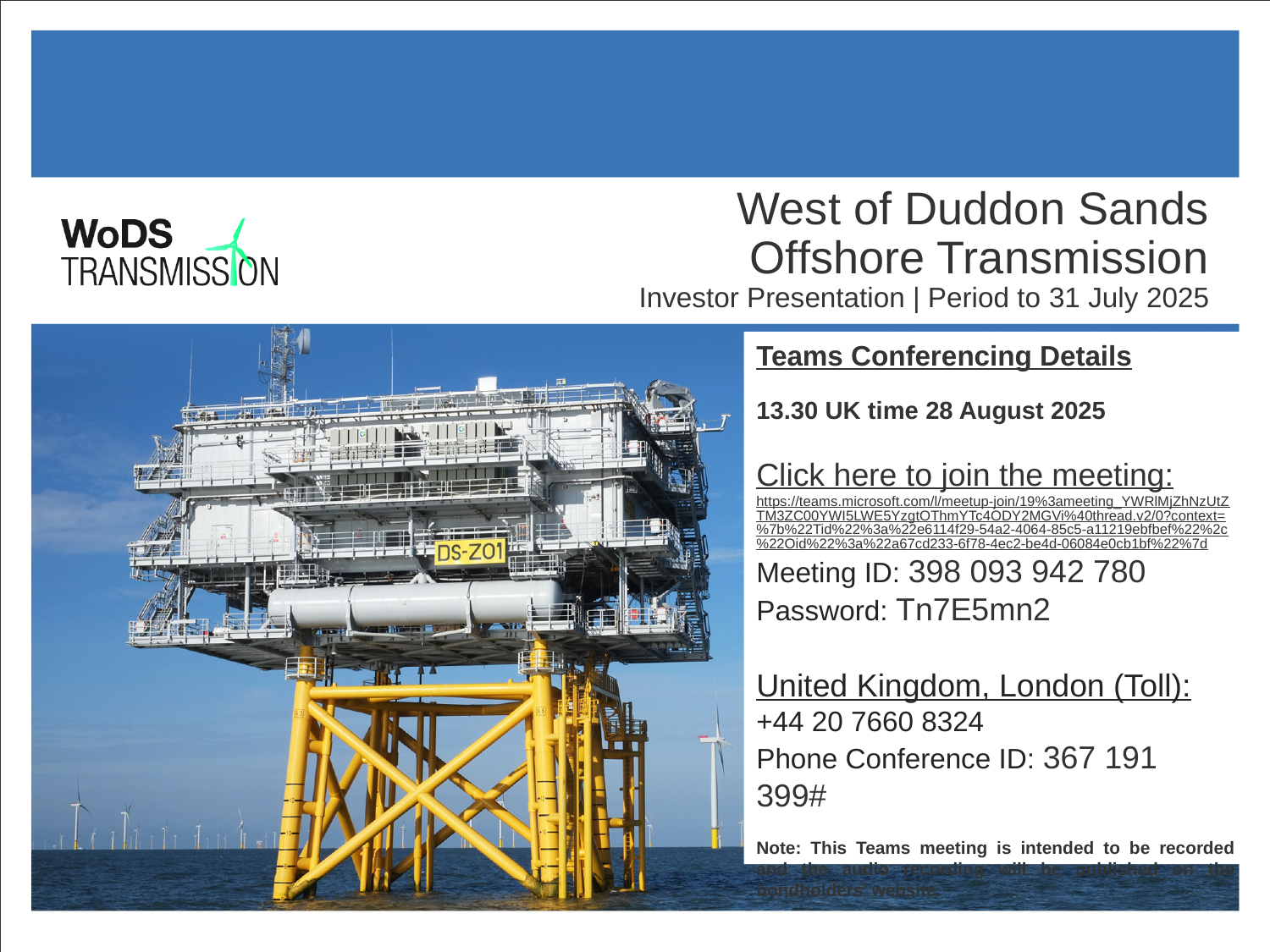

# West of Duddon Sands Offshore Transmission
Investor Presentation | Period to 31 July 2025
Teams Conferencing Details

13.30 UK time 28 August 2025

Click here to join the meeting:
https://teams.microsoft.com/l/meetup-join/19%3ameeting_YWRlMjZhNzUtZTM3ZC00YWI5LWE5YzgtOThmYTc4ODY2MGVi%40thread.v2/0?context=%7b%22Tid%22%3a%22e6114f29-54a2-4064-85c5-a11219ebfbef%22%2c%22Oid%22%3a%22a67cd233-6f78-4ec2-be4d-06084e0cb1bf%22%7d
Meeting ID: 398 093 942 780
Password: Tn7E5mn2

United Kingdom, London (Toll):
+44 20 7660 8324
Phone Conference ID: 367 191 399#

Note: This Teams meeting is intended to be recorded and the audio recording will be published on the bondholders’ website.